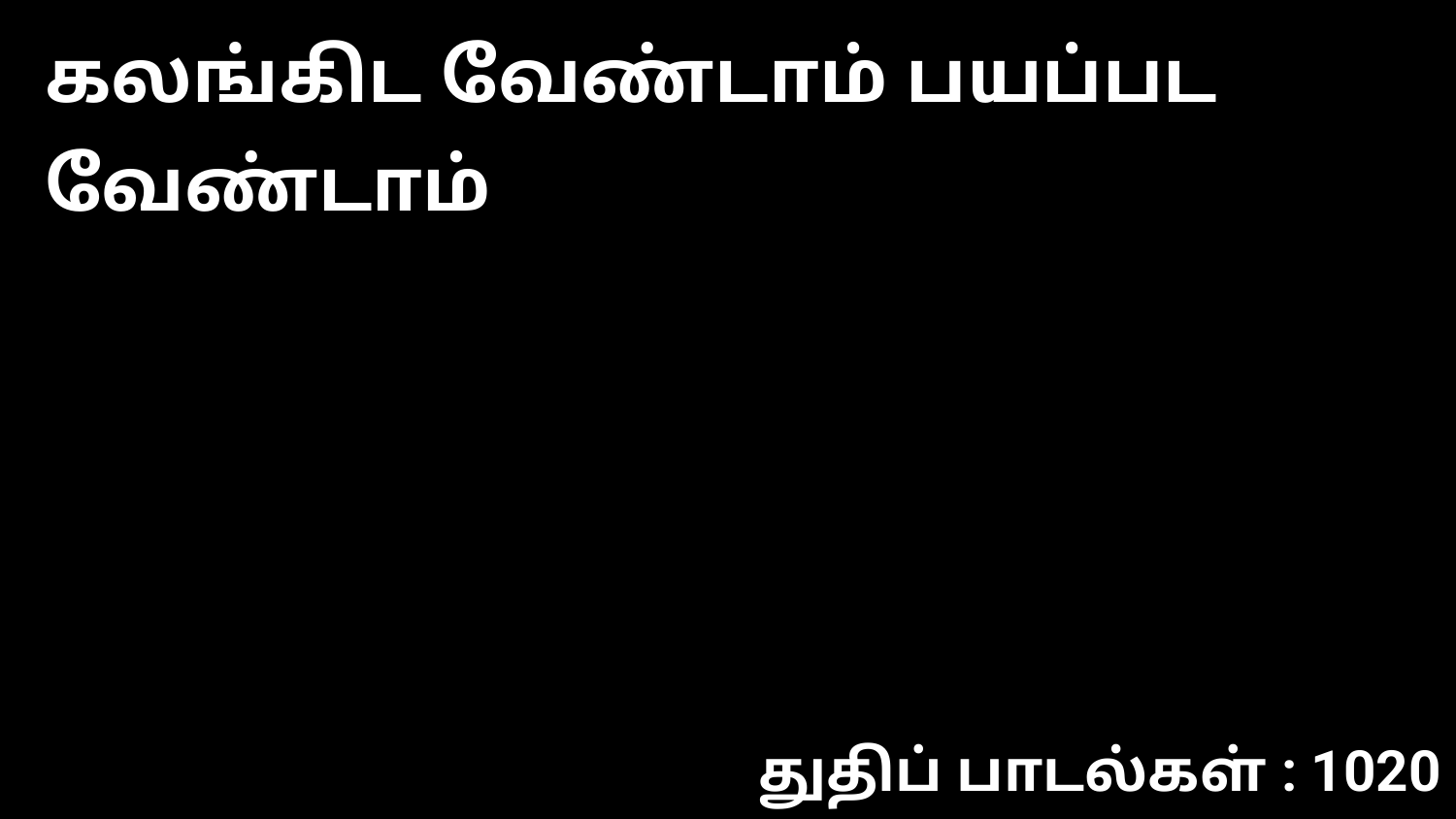

கலங்கிட வேண்டாம் பயப்பட வேண்டாம்
துதிப் பாடல்கள் : 1020